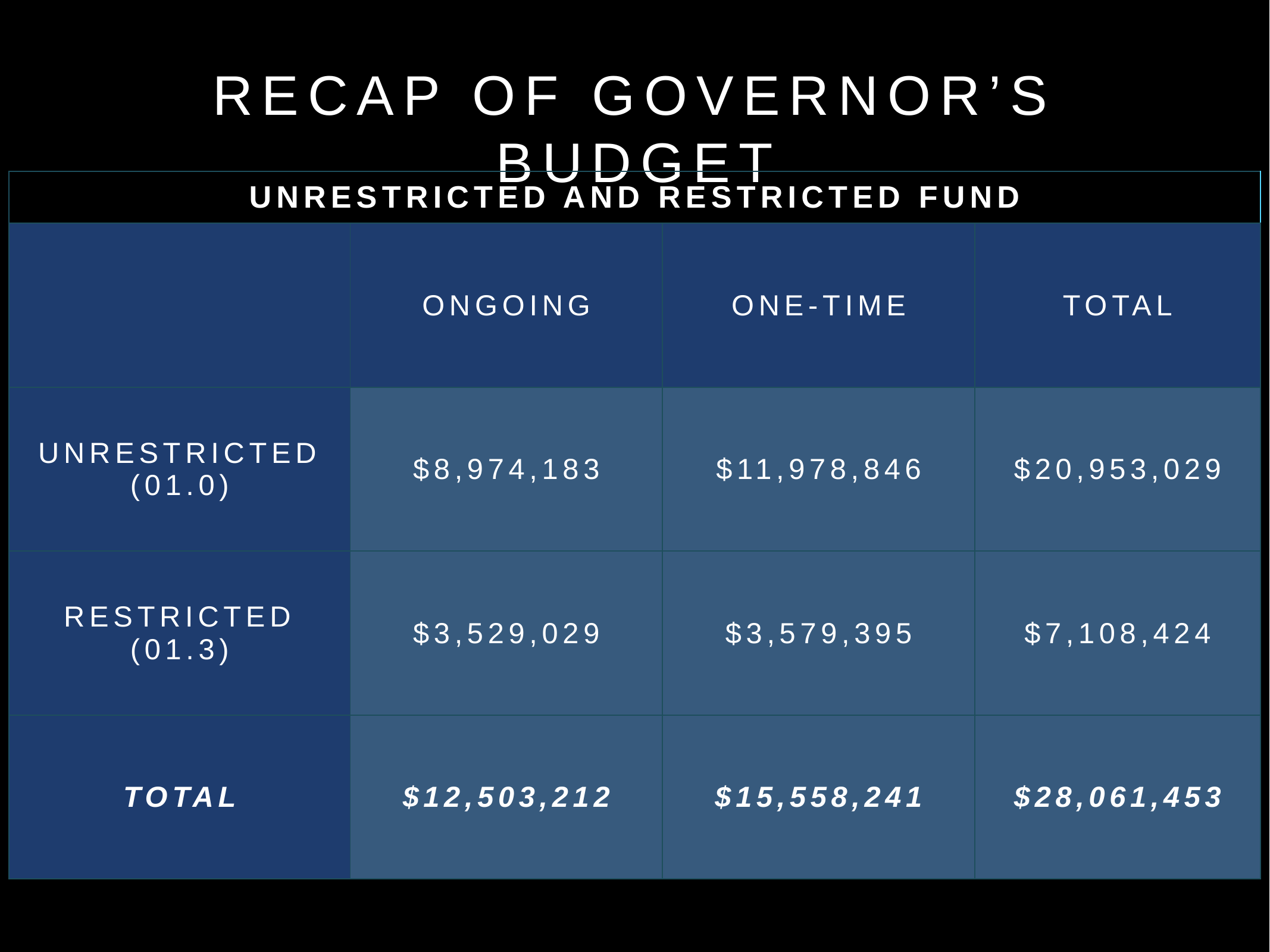

# recap of governor’s budget
| unrestricted and restricted Fund |  |  |  |
| --- | --- | --- | --- |
|  | ongoing | one-time | total |
| unrestricted (01.0) | $8,974,183 | $11,978,846 | $20,953,029 |
| restricted (01.3) | $3,529,029 | $3,579,395 | $7,108,424 |
| total | $12,503,212 | $15,558,241 | $28,061,453 |